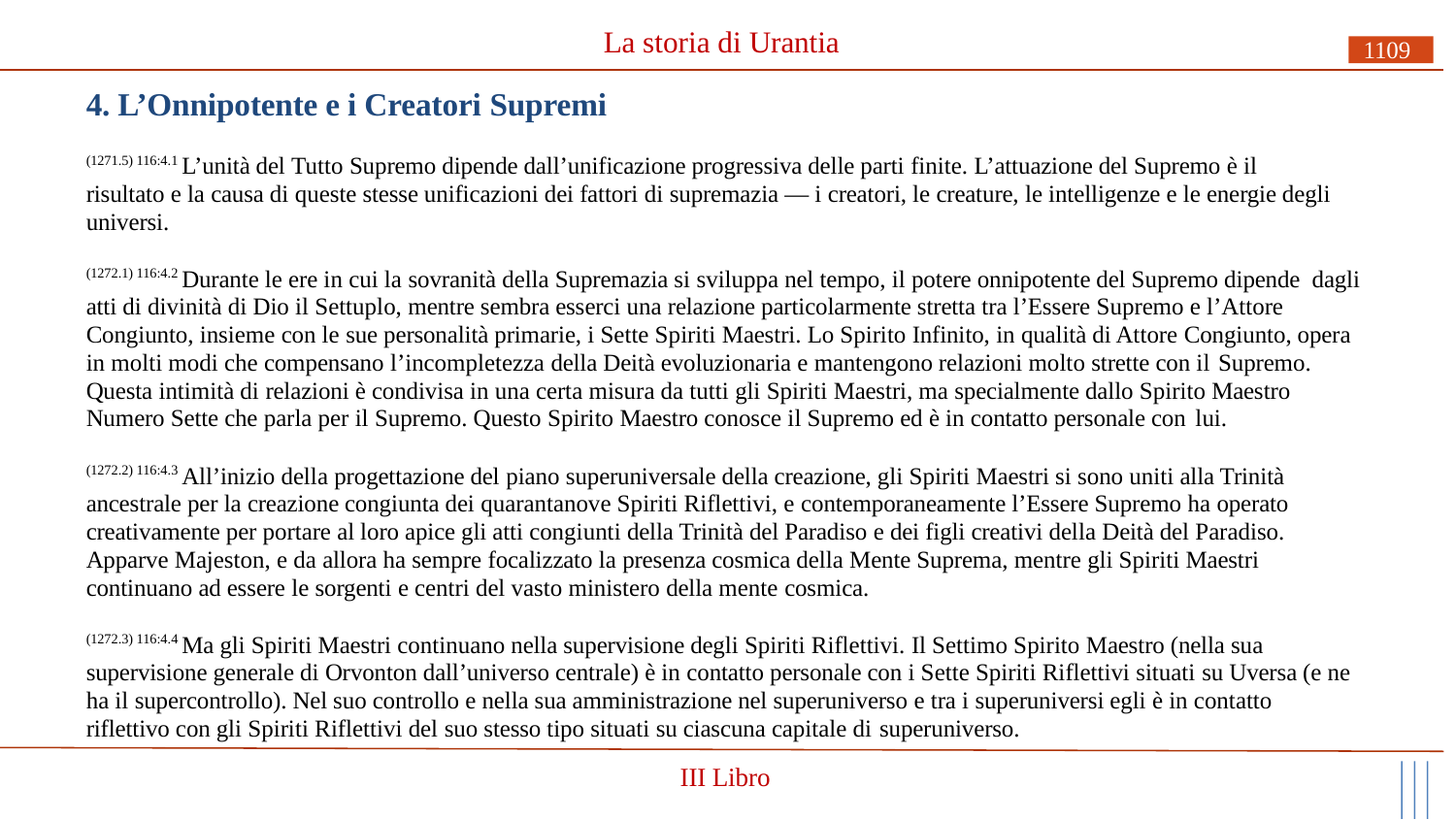

# La storia di Urantia
1109

4. L’Onnipotente e i Creatori Supremi
(1271.5) 116:4.1 L’unità del Tutto Supremo dipende dall’unificazione progressiva delle parti finite. L’attuazione del Supremo è il  risultato e la causa di queste stesse unificazioni dei fattori di supremazia — i creatori, le creature, le intelligenze e le energie degli  universi.

(1272.1) 116:4.2 Durante le ere in cui la sovranità della Supremazia si sviluppa nel tempo, il potere onnipotente del Supremo dipende  dagli atti di divinità di Dio il Settuplo, mentre sembra esserci una relazione particolarmente stretta tra l’Essere Supremo e l’Attore  Congiunto, insieme con le sue personalità primarie, i Sette Spiriti Maestri. Lo Spirito Infinito, in qualità di Attore Congiunto, opera  in molti modi che compensano l’incompletezza della Deità evoluzionaria e mantengono relazioni molto strette con il Supremo.
Questa intimità di relazioni è condivisa in una certa misura da tutti gli Spiriti Maestri, ma specialmente dallo Spirito Maestro  Numero Sette che parla per il Supremo. Questo Spirito Maestro conosce il Supremo ed è in contatto personale con lui.

(1272.2) 116:4.3 All’inizio della progettazione del piano superuniversale della creazione, gli Spiriti Maestri si sono uniti alla Trinità  ancestrale per la creazione congiunta dei quarantanove Spiriti Riflettivi, e contemporaneamente l’Essere Supremo ha operato  creativamente per portare al loro apice gli atti congiunti della Trinità del Paradiso e dei figli creativi della Deità del Paradiso.  Apparve Majeston, e da allora ha sempre focalizzato la presenza cosmica della Mente Suprema, mentre gli Spiriti Maestri  continuano ad essere le sorgenti e centri del vasto ministero della mente cosmica.

(1272.3) 116:4.4 Ma gli Spiriti Maestri continuano nella supervisione degli Spiriti Riflettivi. Il Settimo Spirito Maestro (nella sua  supervisione generale di Orvonton dall’universo centrale) è in contatto personale con i Sette Spiriti Riflettivi situati su Uversa (e ne  ha il supercontrollo). Nel suo controllo e nella sua amministrazione nel superuniverso e tra i superuniversi egli è in contatto  riflettivo con gli Spiriti Riflettivi del suo stesso tipo situati su ciascuna capitale di superuniverso.

III Libro